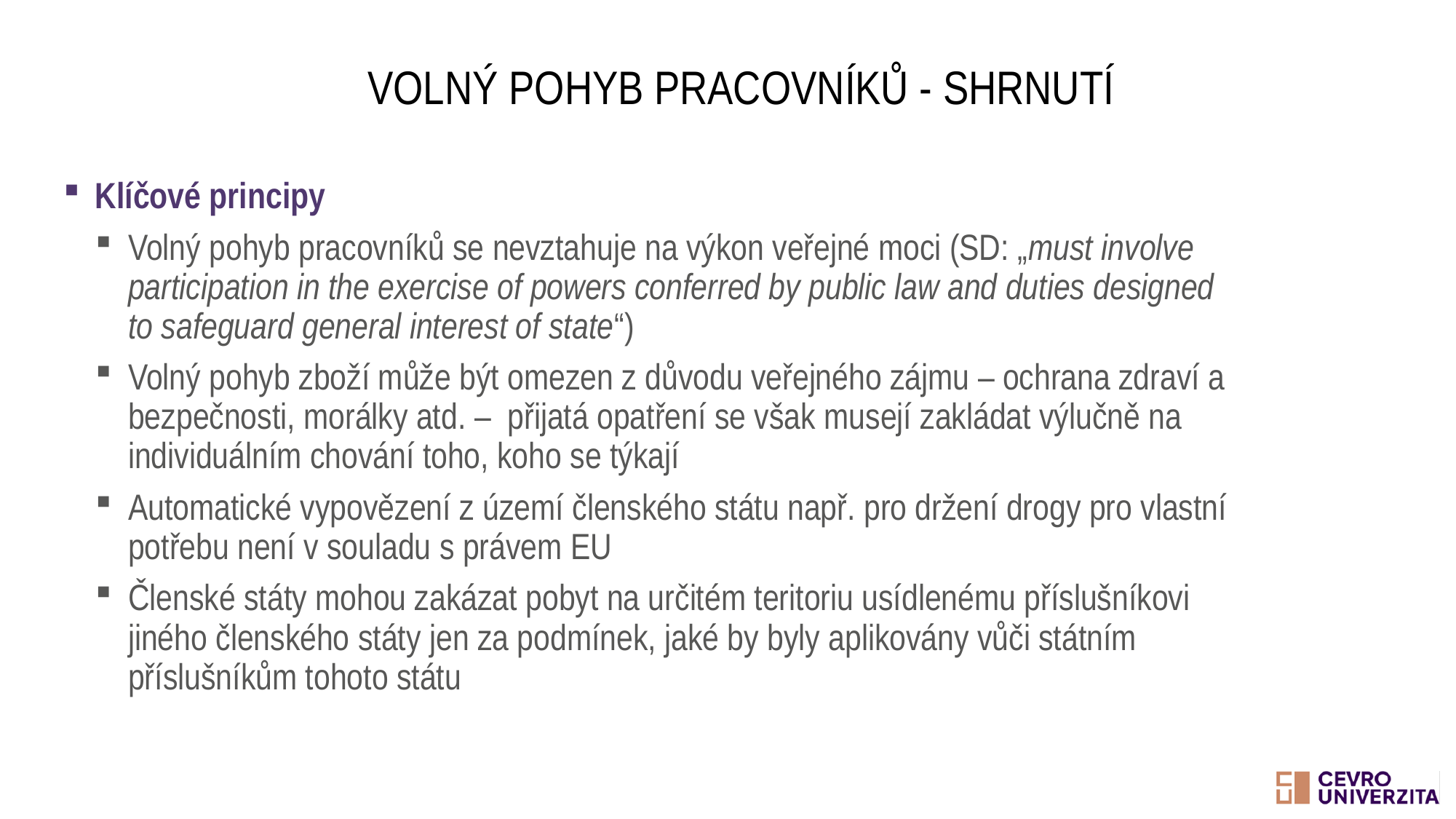

# Volný pohyb pracovníků - shrnutí
Klíčové principy
Volný pohyb pracovníků se nevztahuje na výkon veřejné moci (SD: „must involve participation in the exercise of powers conferred by public law and duties designed to safeguard general interest of state“)
Volný pohyb zboží může být omezen z důvodu veřejného zájmu – ochrana zdraví a bezpečnosti, morálky atd. –  přijatá opatření se však musejí zakládat výlučně na individuálním chování toho, koho se týkají
Automatické vypovězení z území členského státu např. pro držení drogy pro vlastní potřebu není v souladu s právem EU
Členské státy mohou zakázat pobyt na určitém teritoriu usídlenému příslušníkovi jiného členského státy jen za podmínek, jaké by byly aplikovány vůči státním příslušníkům tohoto státu